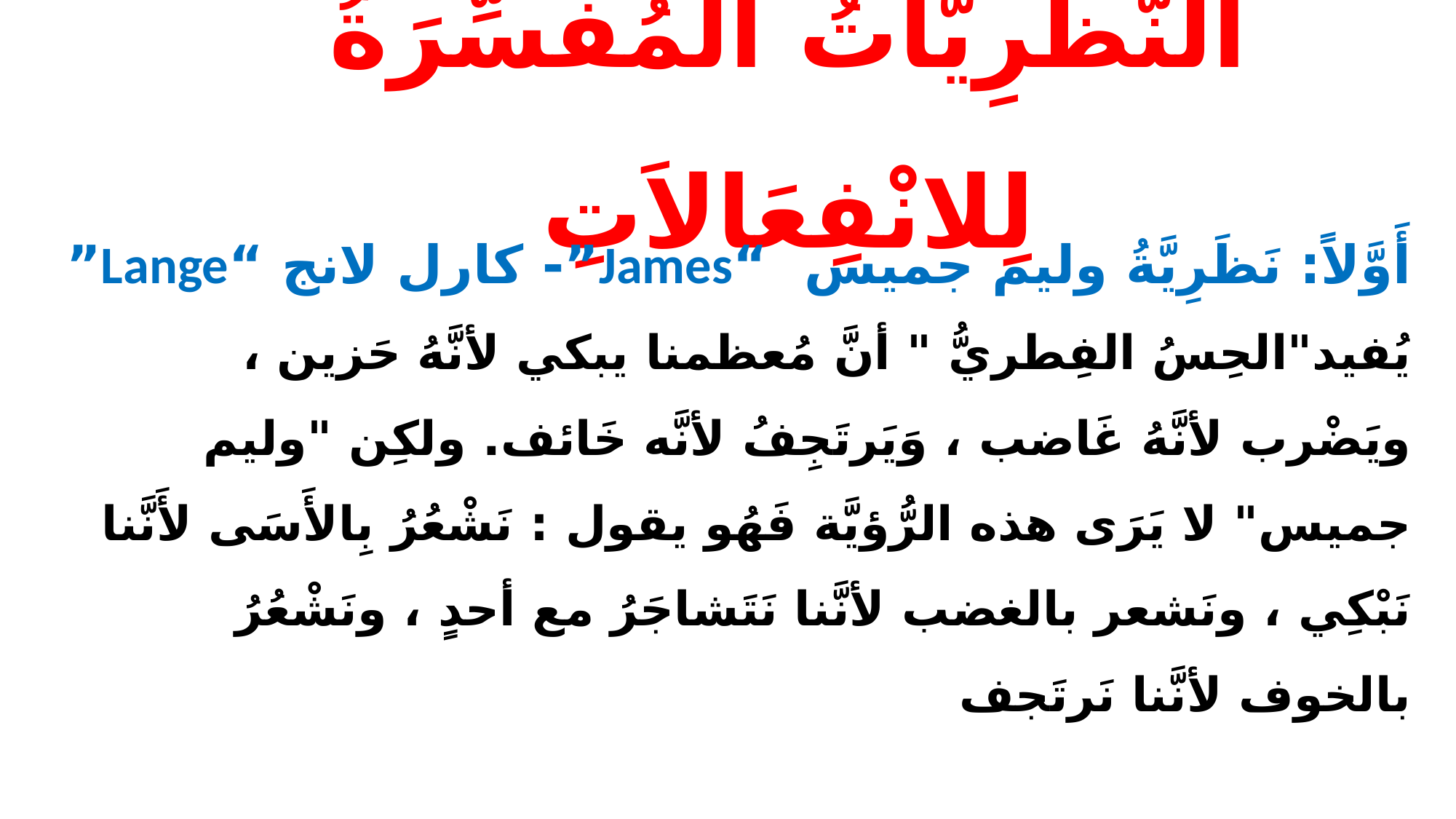

# النَّظَرِيَّاتُ المُفَسِّرَةُ لِلانْفِعَالاَتِ
أَوَّلاً: نَظَرِيَّةُ وليم جميس  “James”- كارل لانج “Lange”
يُفيد"الحِسُ الفِطريُّ " أنَّ مُعظمنا يبكي لأنَّهُ حَزين ، ويَضْرب لأنَّهُ غَاضب ، وَيَرتَجِفُ لأنَّه خَائف. ولكِن "وليم جميس" لا يَرَى هذه الرُّؤيَّة فَهُو يقول : نَشْعُرُ بِالأَسَى لأَنَّنا نَبْكِي ، ونَشعر بالغضب لأنَّنا نَتَشاجَرُ مع أحدٍ ، ونَشْعُرُ بالخوف لأنَّنا نَرتَجف